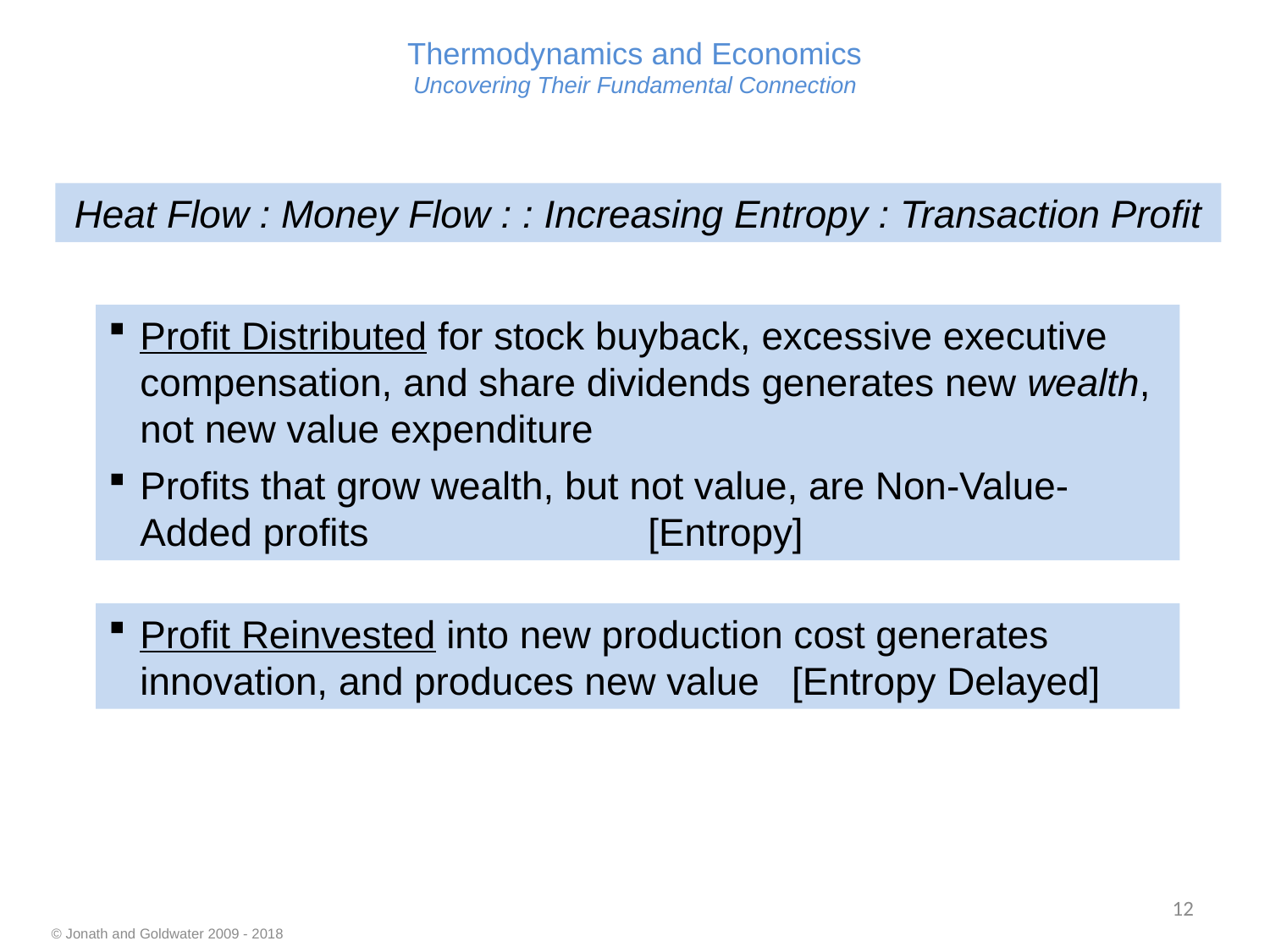

# Thermodynamics and Economics Uncovering Their Fundamental Connection
Heat Flow : Money Flow : : Increasing Entropy : Transaction Profit
Profit Distributed for stock buyback, excessive executive compensation, and share dividends generates new wealth, not new value expenditure
Profits that grow wealth, but not value, are Non-Value-Added profits 			[Entropy]
Profit Reinvested into new production cost generates innovation, and produces new value   [Entropy Delayed]
12
© Jonath and Goldwater 2009 - 2018